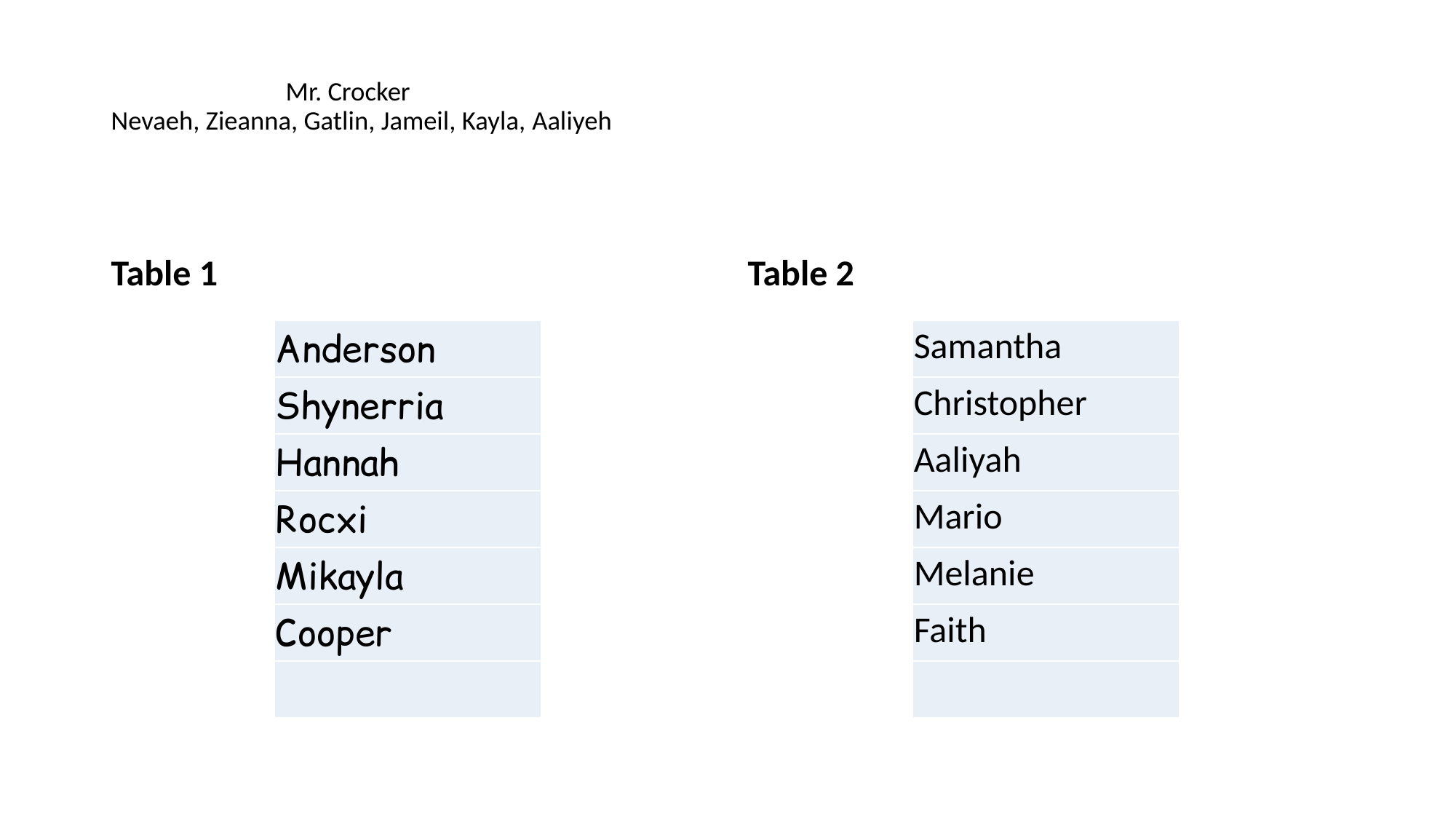

# Mr. Crocker Nevaeh, Zieanna, Gatlin, Jameil, Kayla, Aaliyeh
Table 1
Table 2
| Anderson |
| --- |
| Shynerria |
| Hannah |
| Rocxi |
| Mikayla |
| Cooper |
|  |
| Samantha |
| --- |
| Christopher |
| Aaliyah |
| Mario |
| Melanie |
| Faith |
|  |